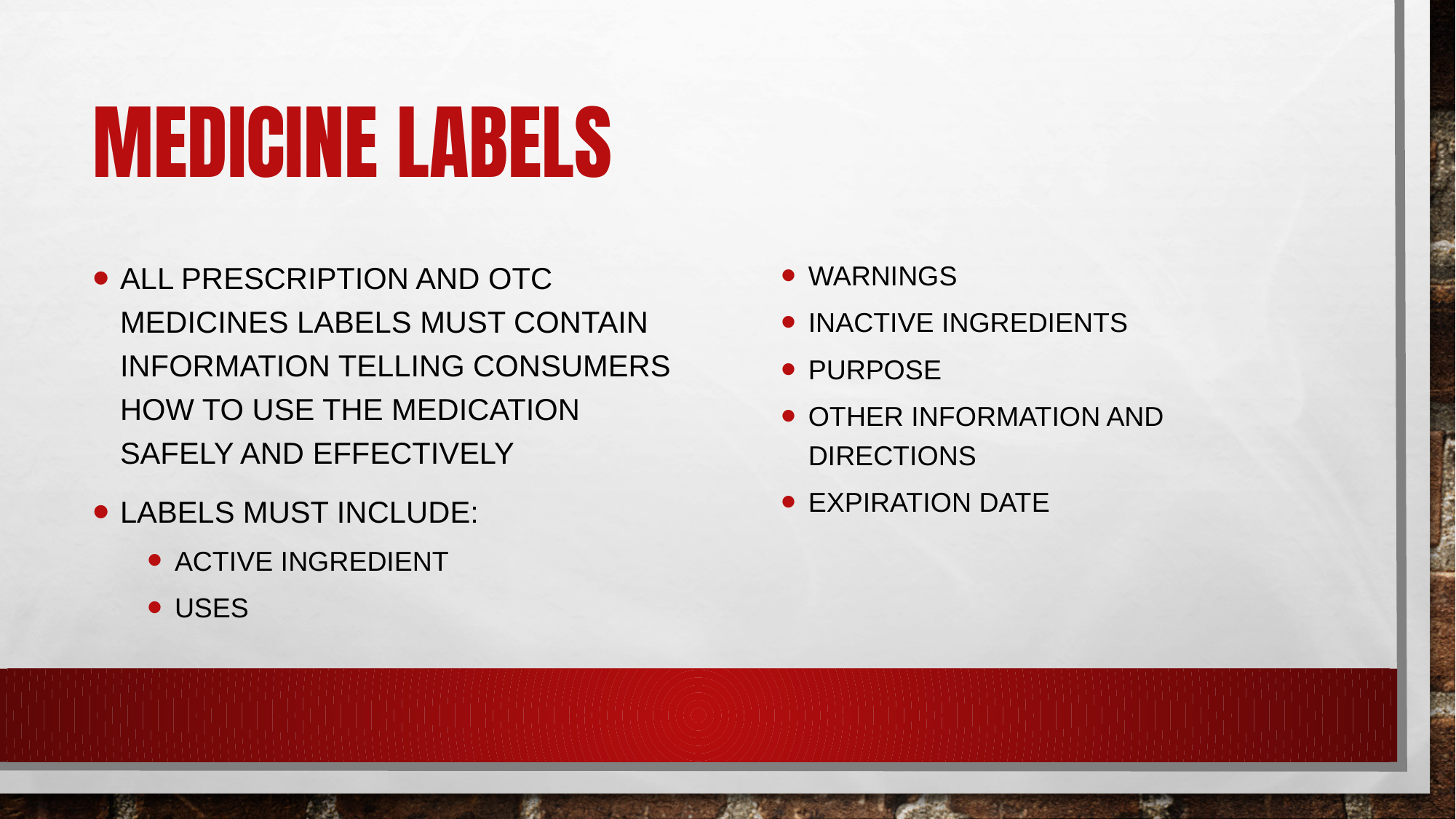

# Medicine Labels
All prescription and OTC medicines labels must contain information telling consumers how to use the medication safely and effectively
Labels must include:
Active ingredient
Uses

WARNINGS
INACTIVE INGREDIENTS
PURPOSE
OTHER INFORMATION AND DIRECTIONS
EXPIRATION DATE